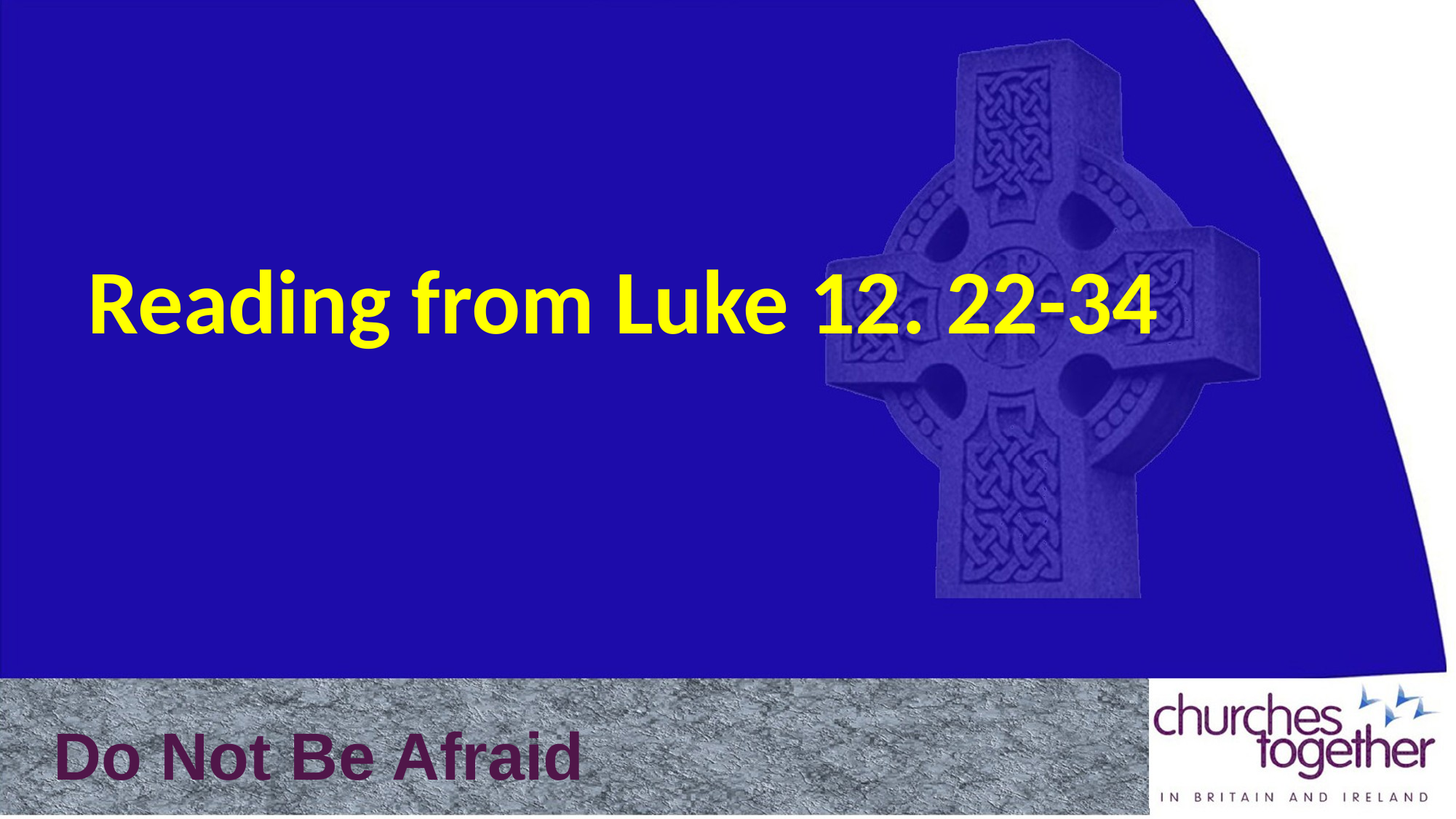

Reading from Luke 12. 22-34
Do Not Be Afraid